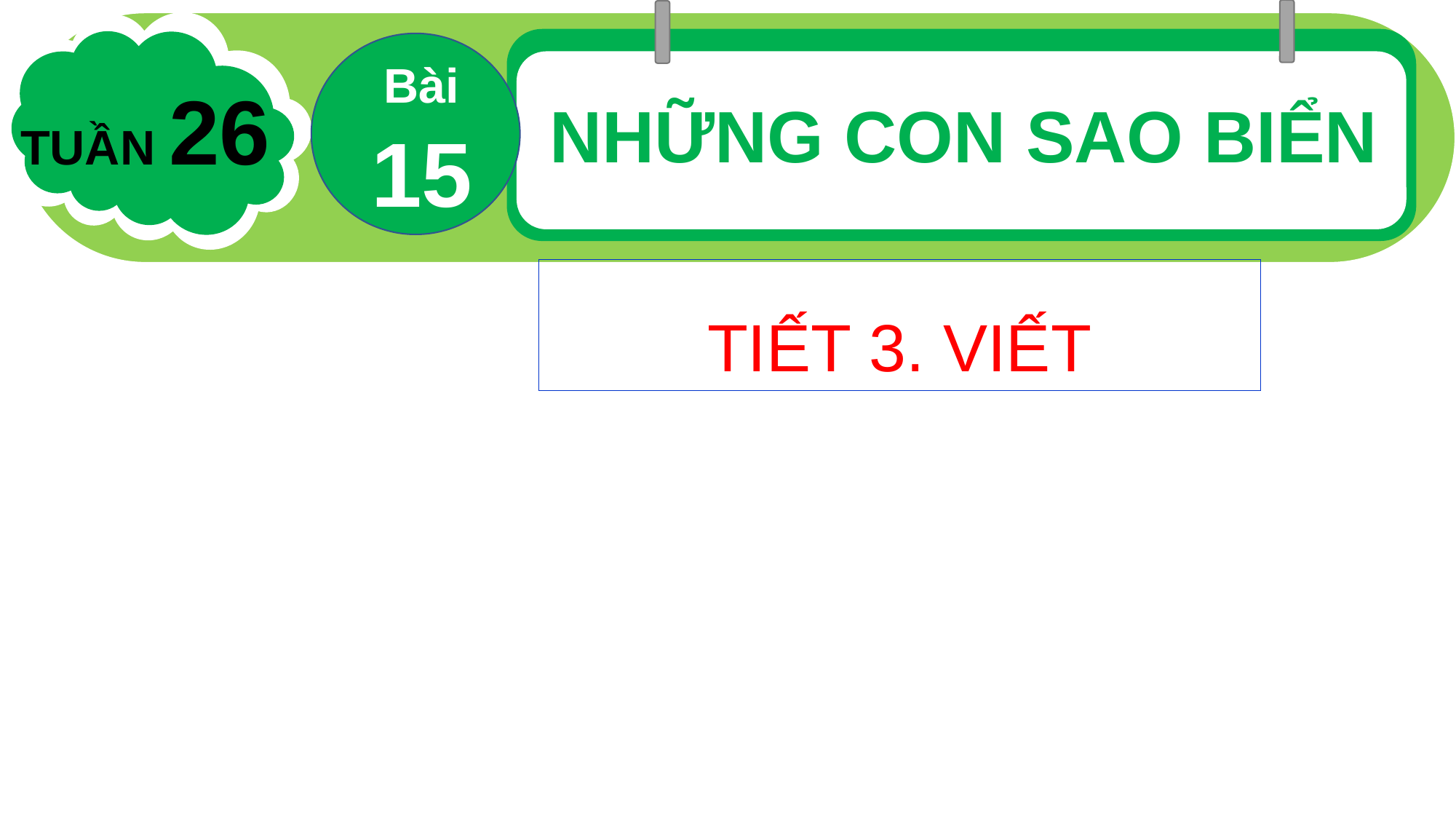

Bài 15

TUẦN 26
NHỮNG CON SAO BIỂN
TIẾT 3. VIẾT